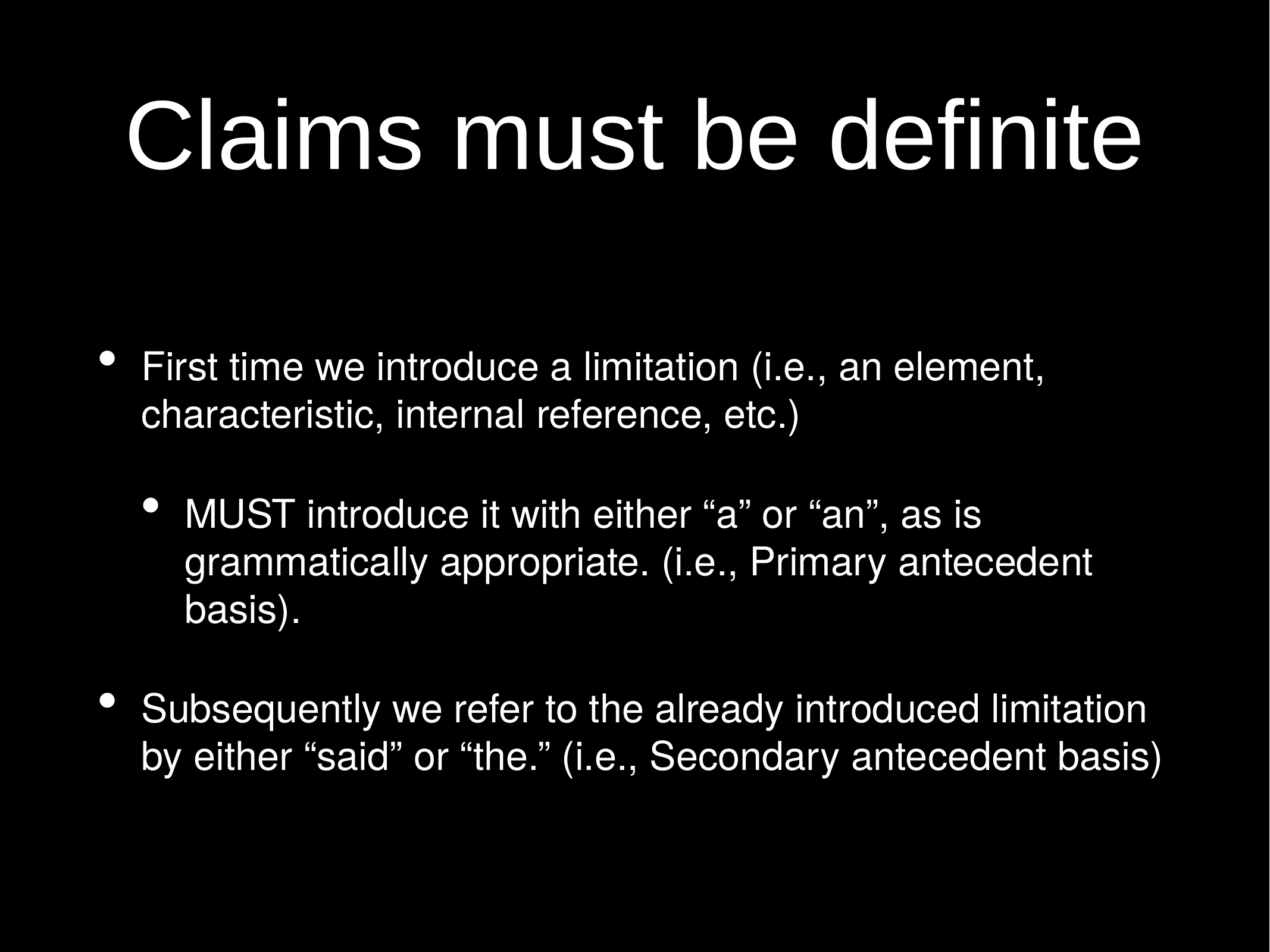

# Claims must be definite
First time we introduce a limitation (i.e., an element, characteristic, internal reference, etc.)
MUST introduce it with either “a” or “an”, as is grammatically appropriate. (i.e., Primary antecedent basis).
Subsequently we refer to the already introduced limitation by either “said” or “the.” (i.e., Secondary antecedent basis)